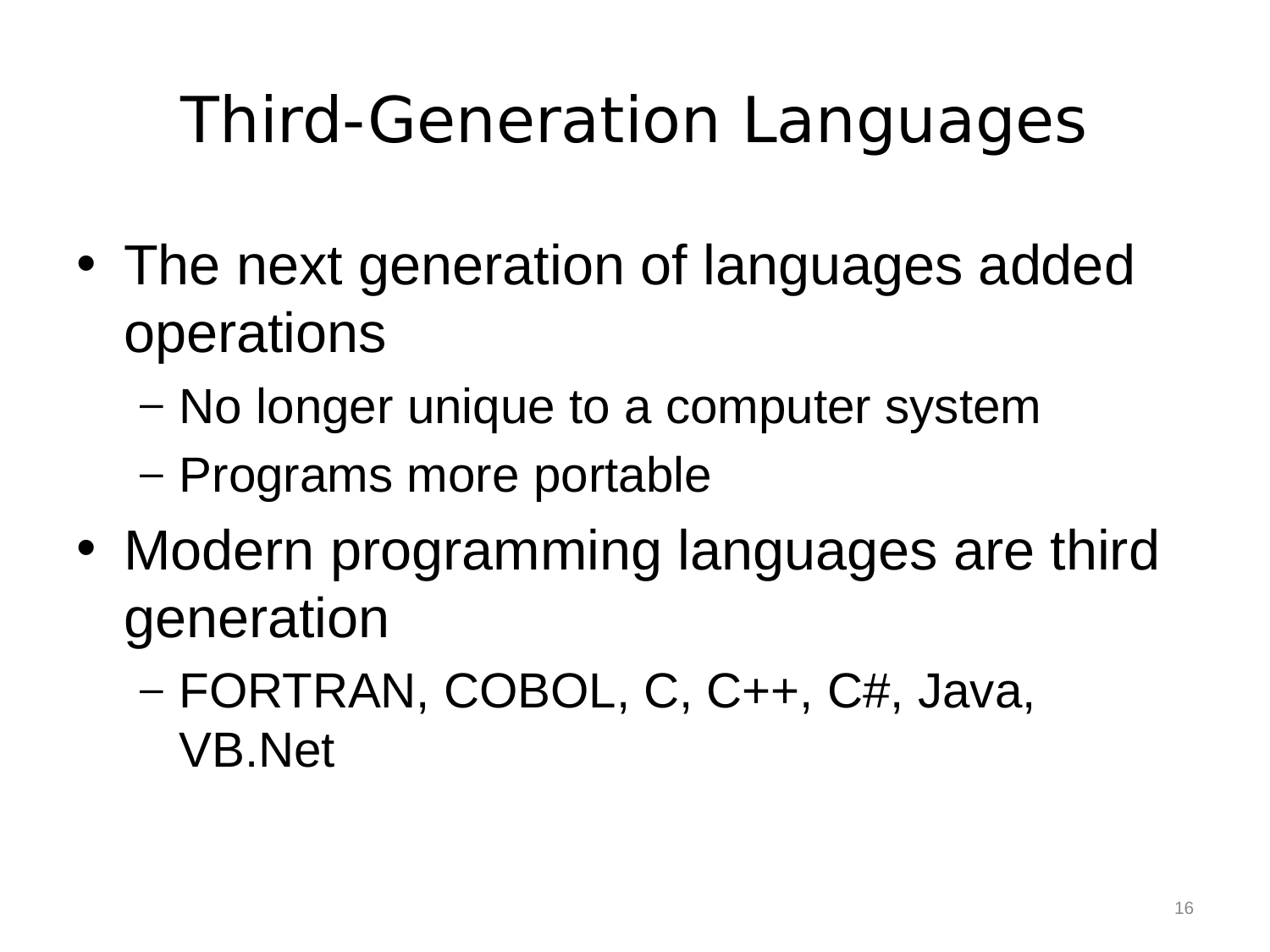

# Third-Generation Languages
The next generation of languages added operations
No longer unique to a computer system
Programs more portable
Modern programming languages are third generation
FORTRAN, COBOL, C, C++, C#, Java, VB.Net
16